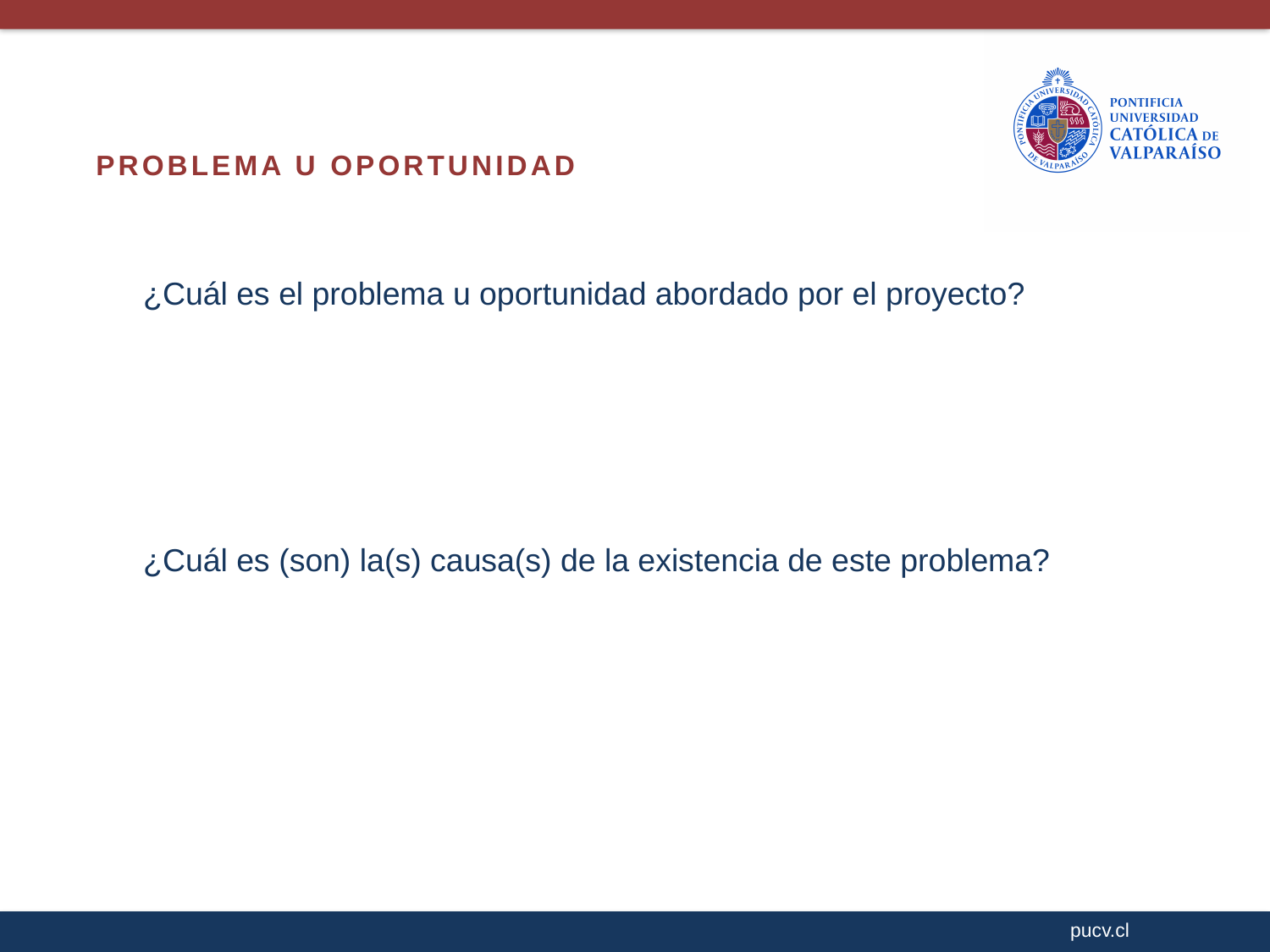

PROBLEMA U OPORTUNIDAD
¿Cuál es el problema u oportunidad abordado por el proyecto?

¿Cuál es (son) la(s) causa(s) de la existencia de este problema?